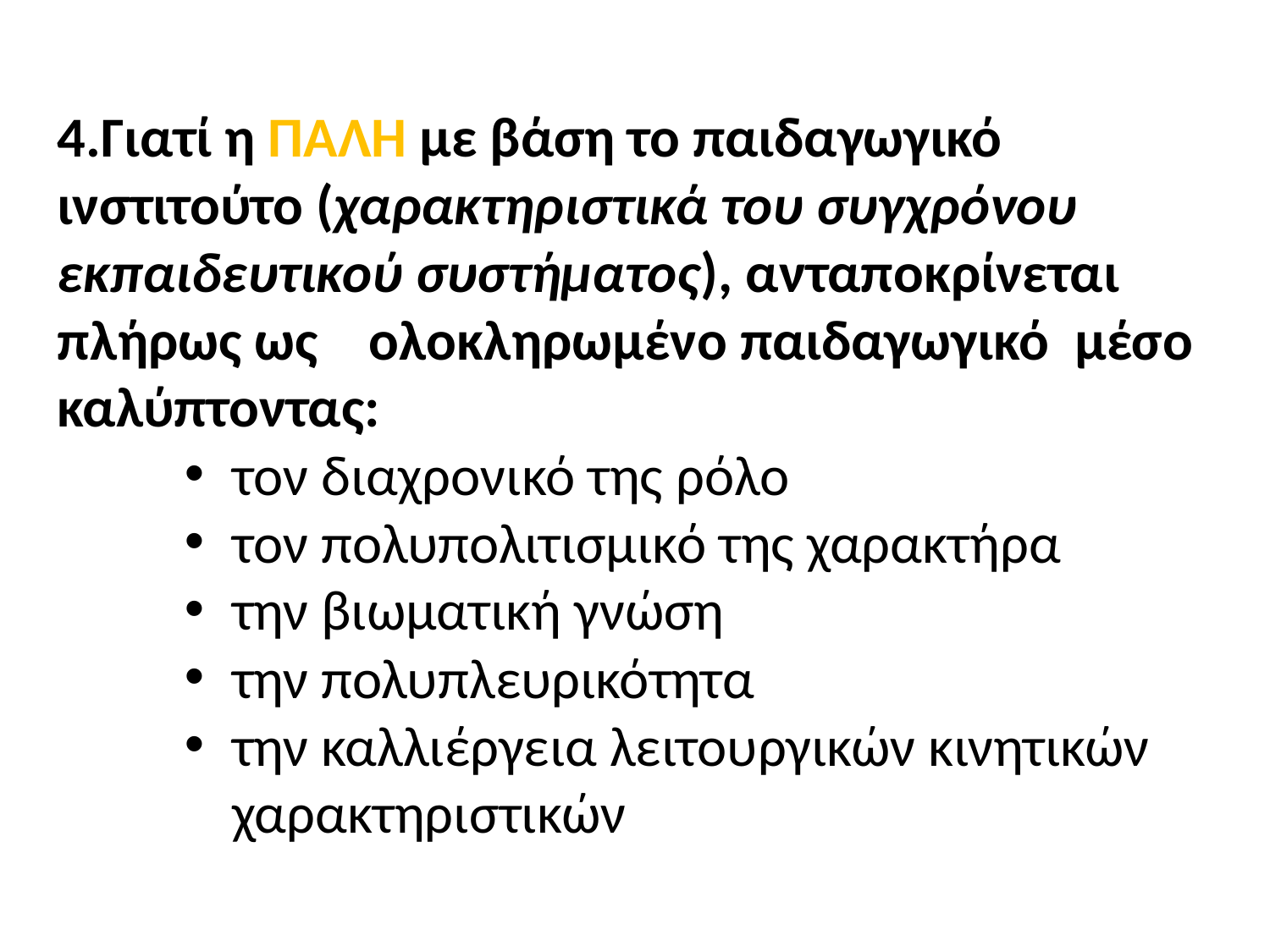

4.Γιατί η ΠΑΛΗ με βάση το παιδαγωγικό ινστιτούτο (χαρακτηριστικά του συγχρόνου    εκπαιδευτικού συστήματος), ανταποκρίνεται πλήρως ως    ολοκληρωμένο παιδαγωγικό  μέσο καλύπτοντας:
τον διαχρονικό της ρόλο
τον πολυπολιτισμικό της χαρακτήρα
την βιωματική γνώση
την πολυπλευρικότητα
την καλλιέργεια λειτουργικών κινητικών χαρακτηριστικών